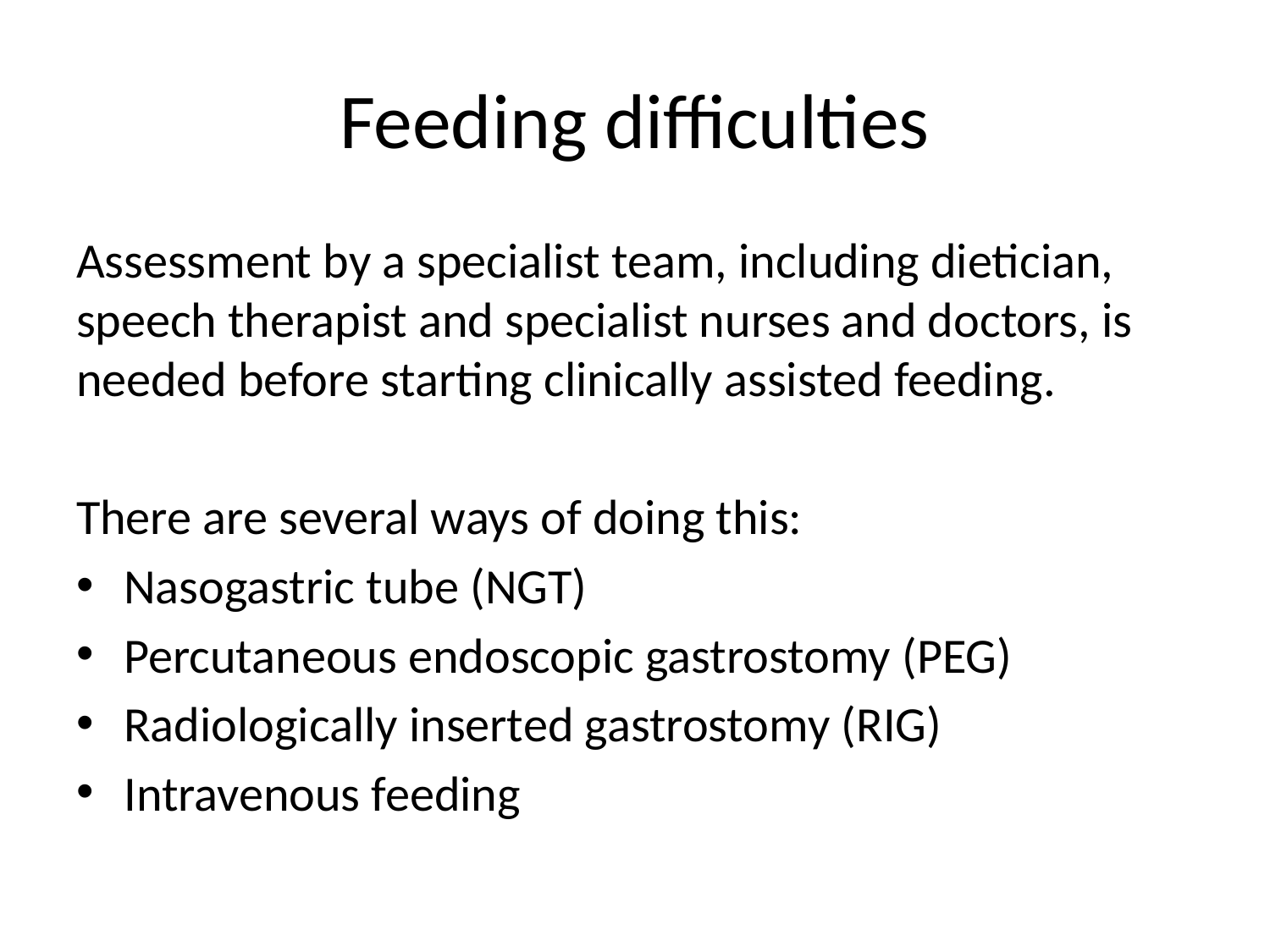

# Feeding difficulties
Assessment by a specialist team, including dietician, speech therapist and specialist nurses and doctors, is needed before starting clinically assisted feeding.

There are several ways of doing this:
Nasogastric tube (NGT)
Percutaneous endoscopic gastrostomy (PEG)
Radiologically inserted gastrostomy (RIG)
Intravenous feeding